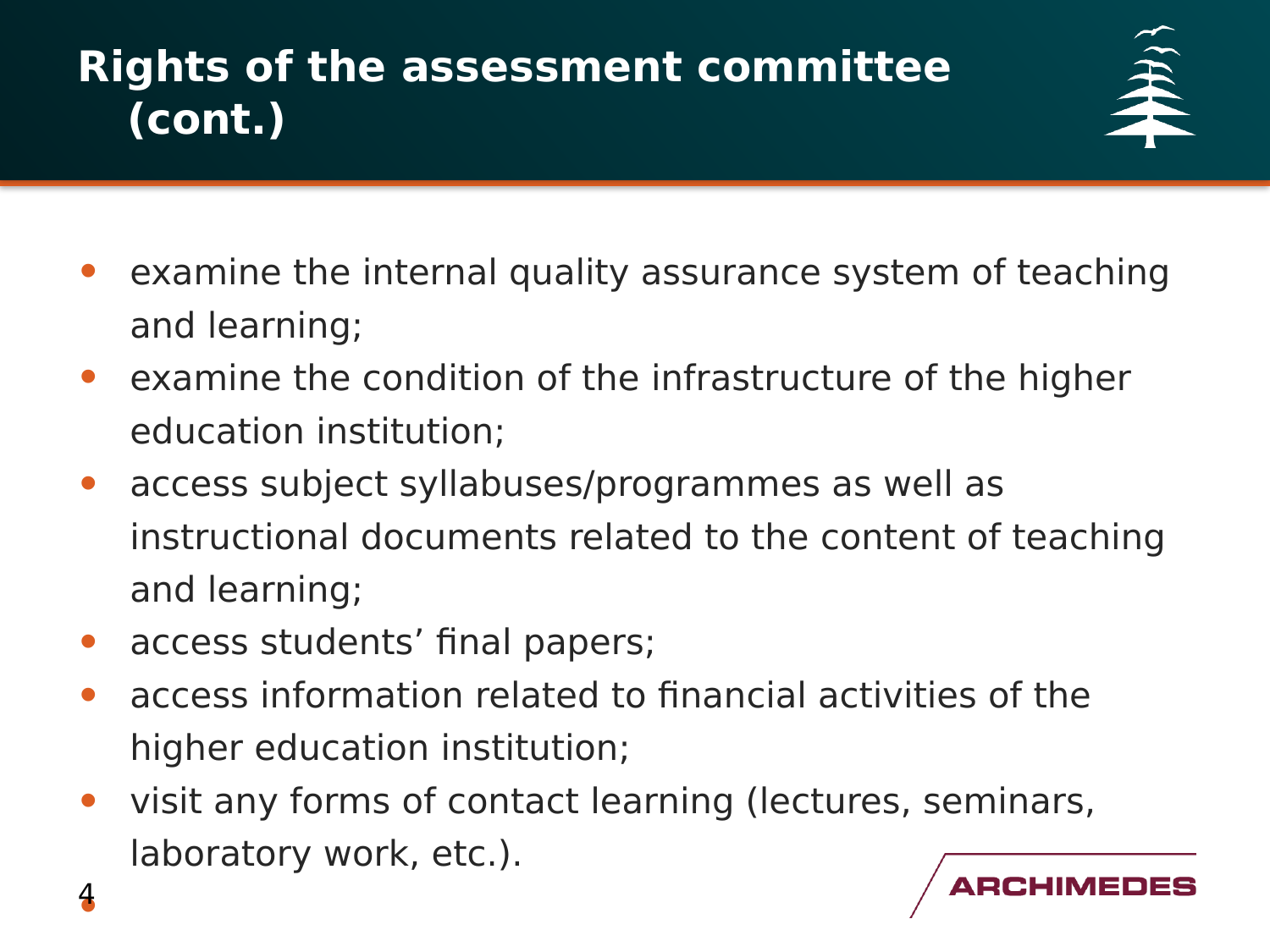

# Rights of the assessment committee (cont.)
examine the internal quality assurance system of teaching and learning;
examine the condition of the infrastructure of the higher education institution;
access subject syllabuses/programmes as well as instructional documents related to the content of teaching and learning;
access students’ final papers;
access information related to financial activities of the higher education institution;
visit any forms of contact learning (lectures, seminars, laboratory work, etc.).

4